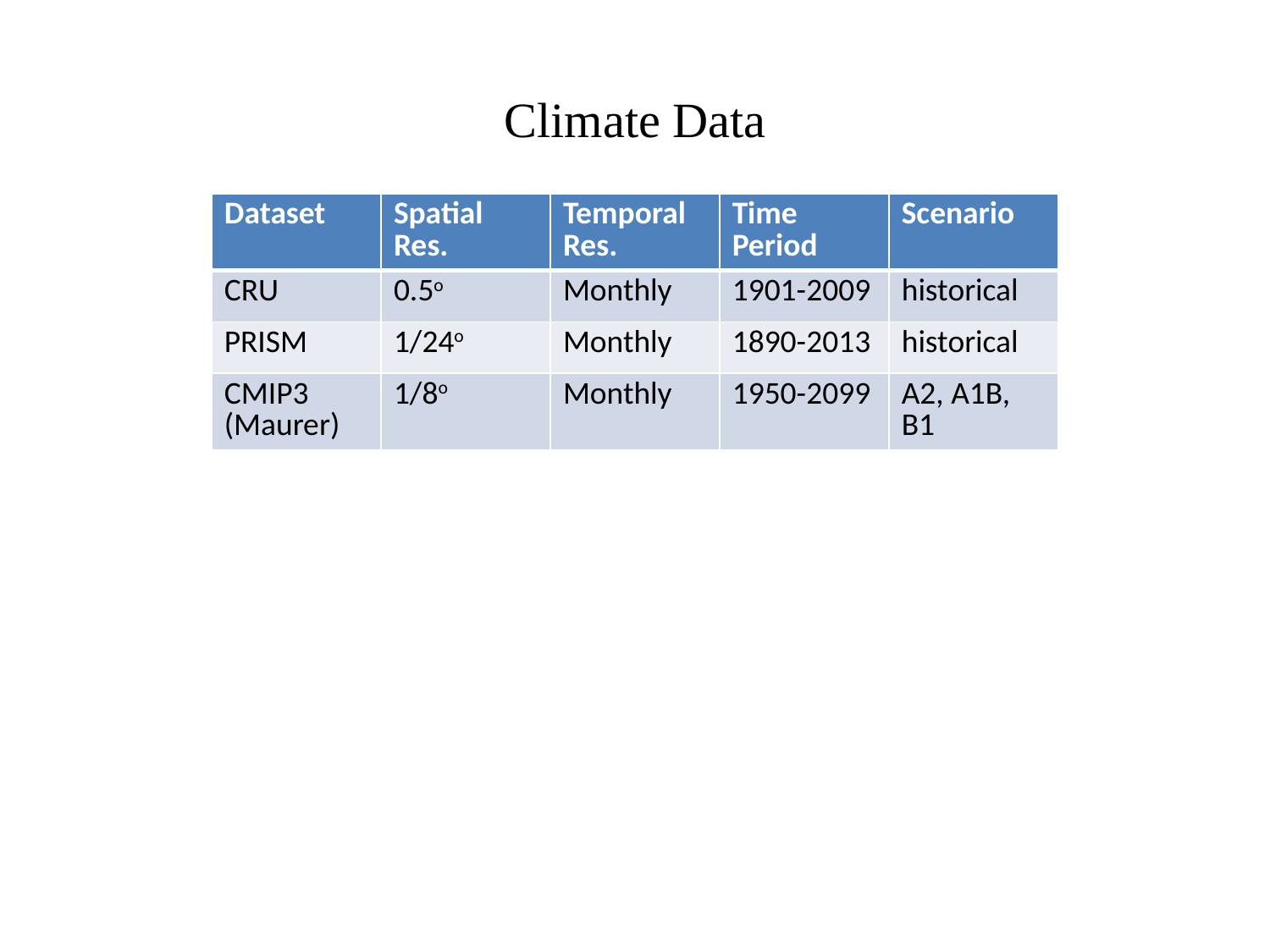

# Climate Data
| Dataset | Spatial Res. | Temporal Res. | Time Period | Scenario |
| --- | --- | --- | --- | --- |
| CRU | 0.5o | Monthly | 1901-2009 | historical |
| PRISM | 1/24o | Monthly | 1890-2013 | historical |
| CMIP3 (Maurer) | 1/8o | Monthly | 1950-2099 | A2, A1B, B1 |